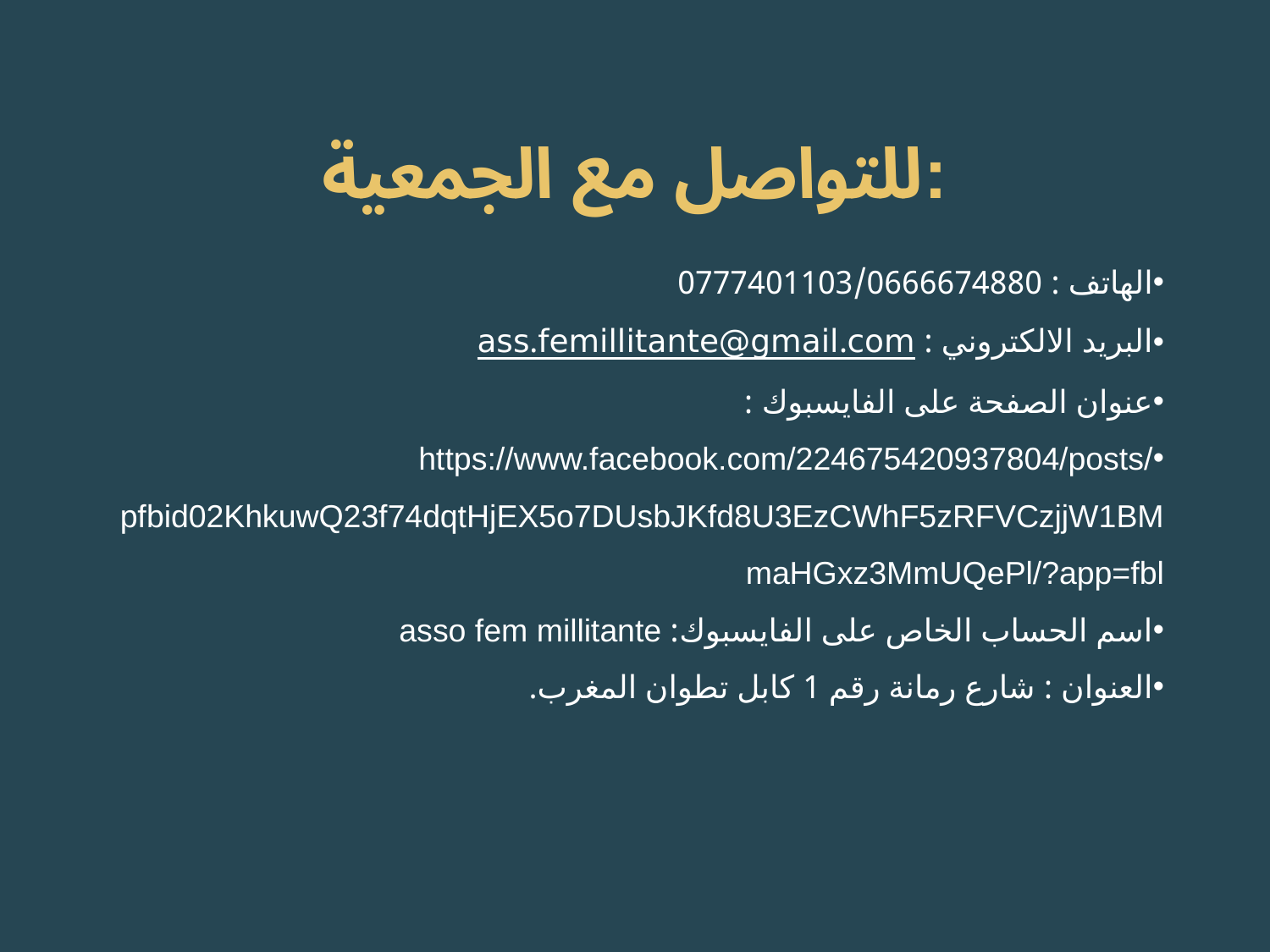

# للتواصل مع الجمعية:
الهاتف : 0777401103/0666674880
البريد الالكتروني : ass.femillitante@gmail.com
عنوان الصفحة على الفايسبوك :
https://www.facebook.com/224675420937804/posts/pfbid02KhkuwQ23f74dqtHjEX5o7DUsbJKfd8U3EzCWhF5zRFVCzjjW1BMmaHGxz3MmUQePl/?app=fbl
اسم الحساب الخاص على الفايسبوك: asso fem millitante
العنوان : شارع رمانة رقم 1 كابل تطوان المغرب.